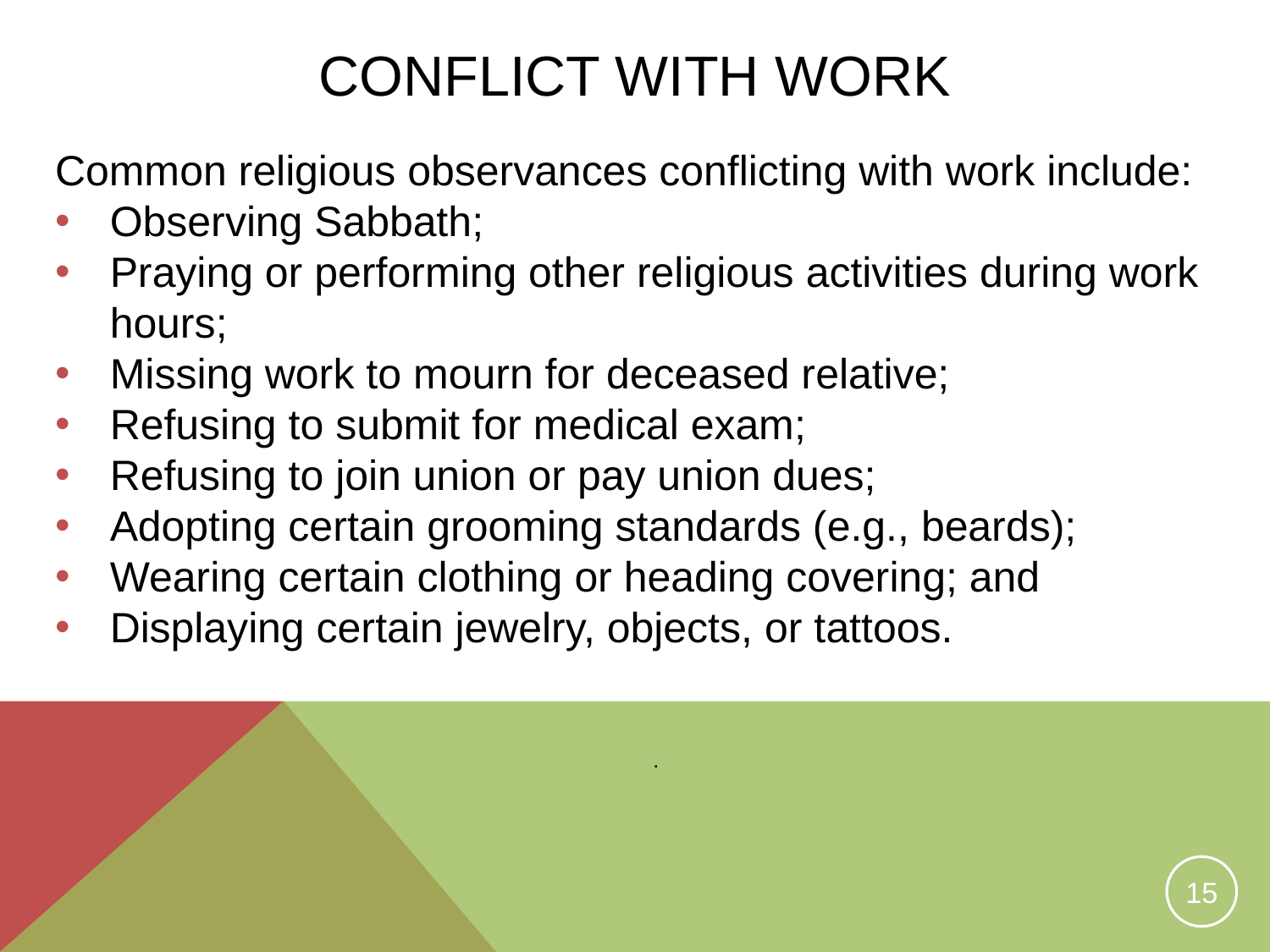

# Conflict with Work
Common religious observances conflicting with work include:
Observing Sabbath;
Praying or performing other religious activities during work hours;
Missing work to mourn for deceased relative;
Refusing to submit for medical exam;
Refusing to join union or pay union dues;
Adopting certain grooming standards (e.g., beards);
Wearing certain clothing or heading covering; and
Displaying certain jewelry, objects, or tattoos.

.

15